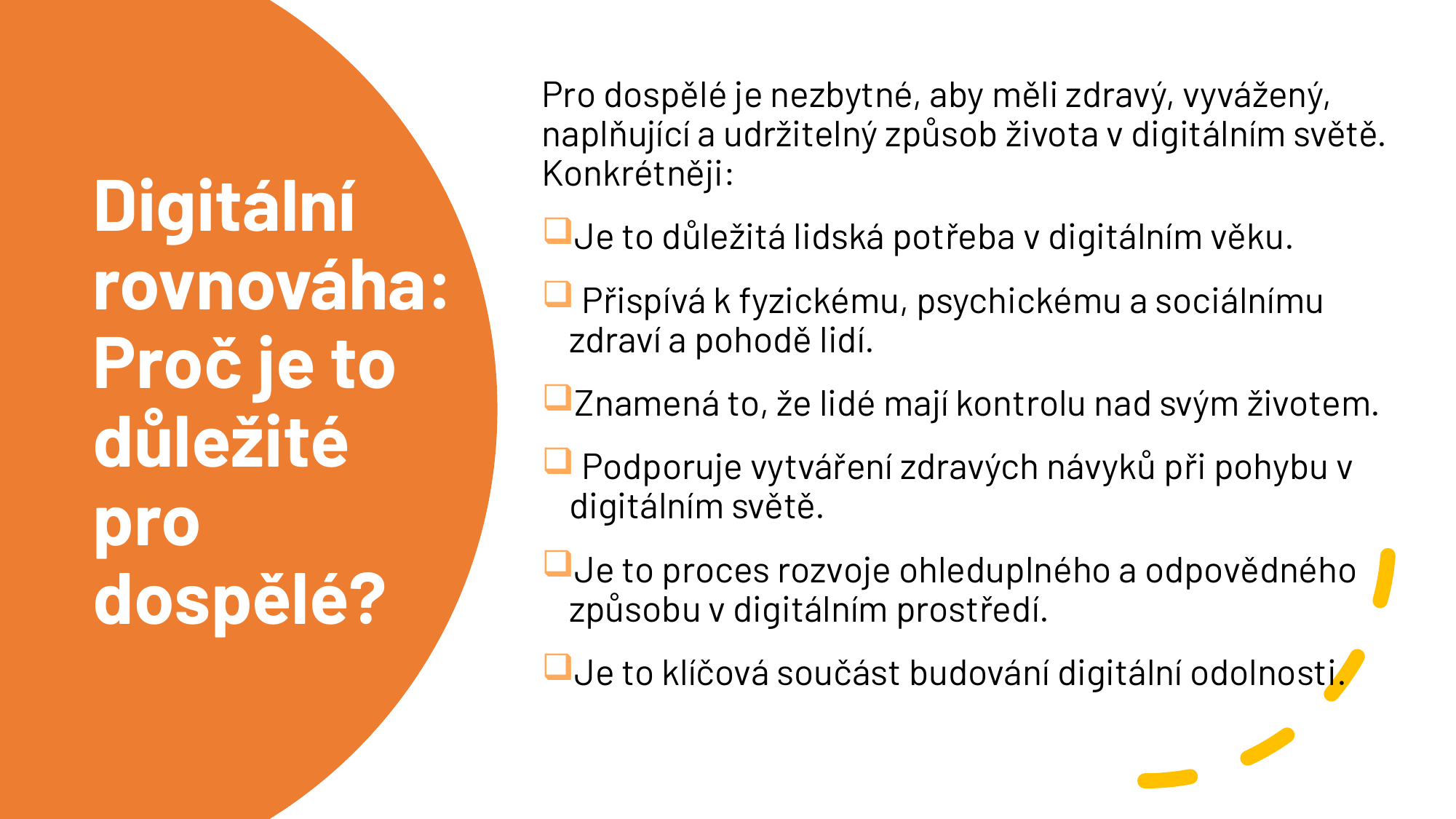

Pro dospělé je nezbytné, aby měli zdravý, vyvážený, naplňující a udržitelný způsob života v digitálním světě. Konkrétněji:
Je to důležitá lidská potřeba v digitálním věku.
 Přispívá k fyzickému, psychickému a sociálnímu zdraví a pohodě lidí.
Znamená to, že lidé mají kontrolu nad svým životem.
 Podporuje vytváření zdravých návyků při pohybu v digitálním světě.
Je to proces rozvoje ohleduplného a odpovědného způsobu v digitálním prostředí.
Je to klíčová součást budování digitální odolnosti.

# Digitální rovnováha: Proč je to důležité pro dospělé?